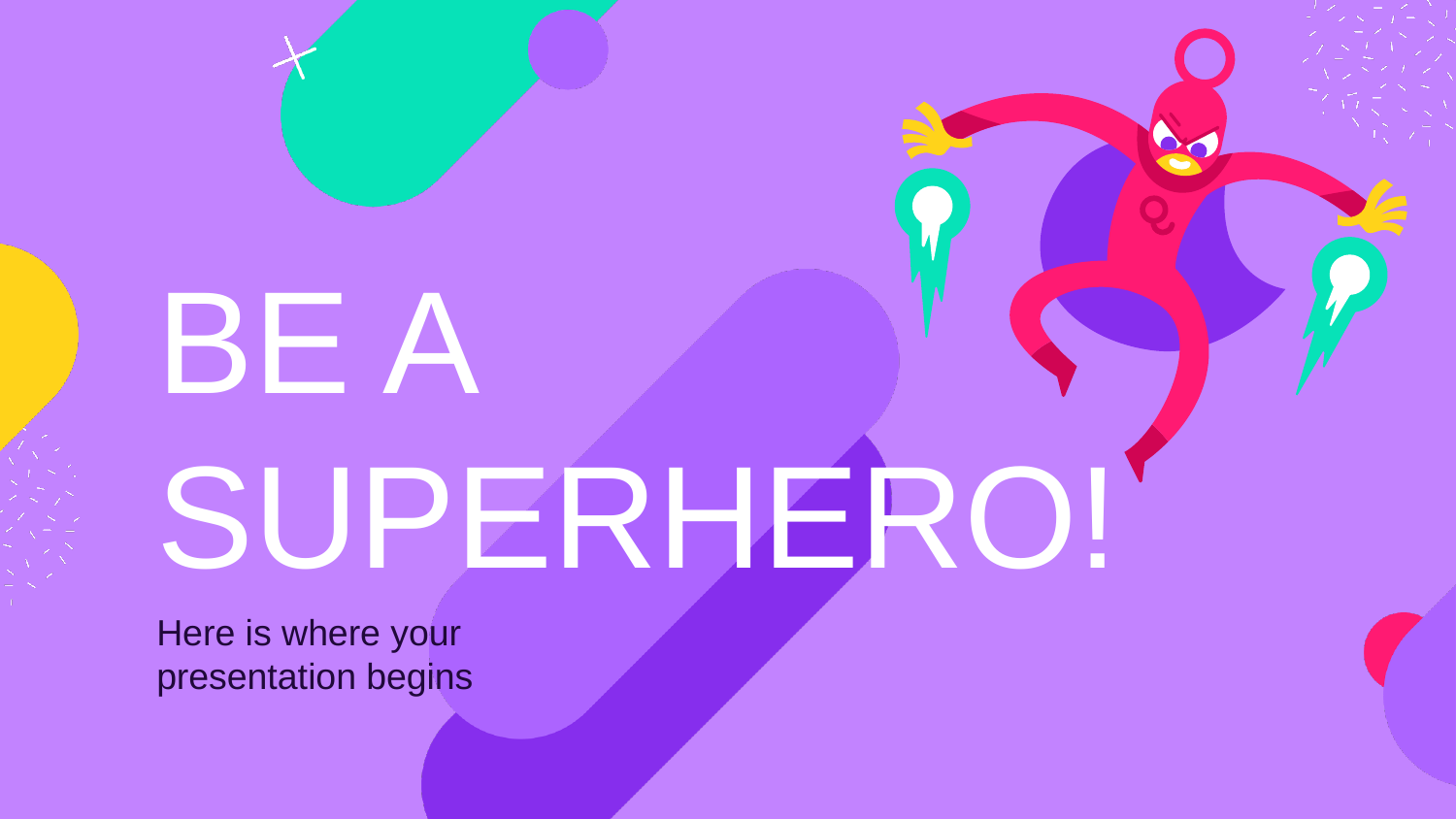

# BE A SUPERHERO!
Here is where your presentation begins